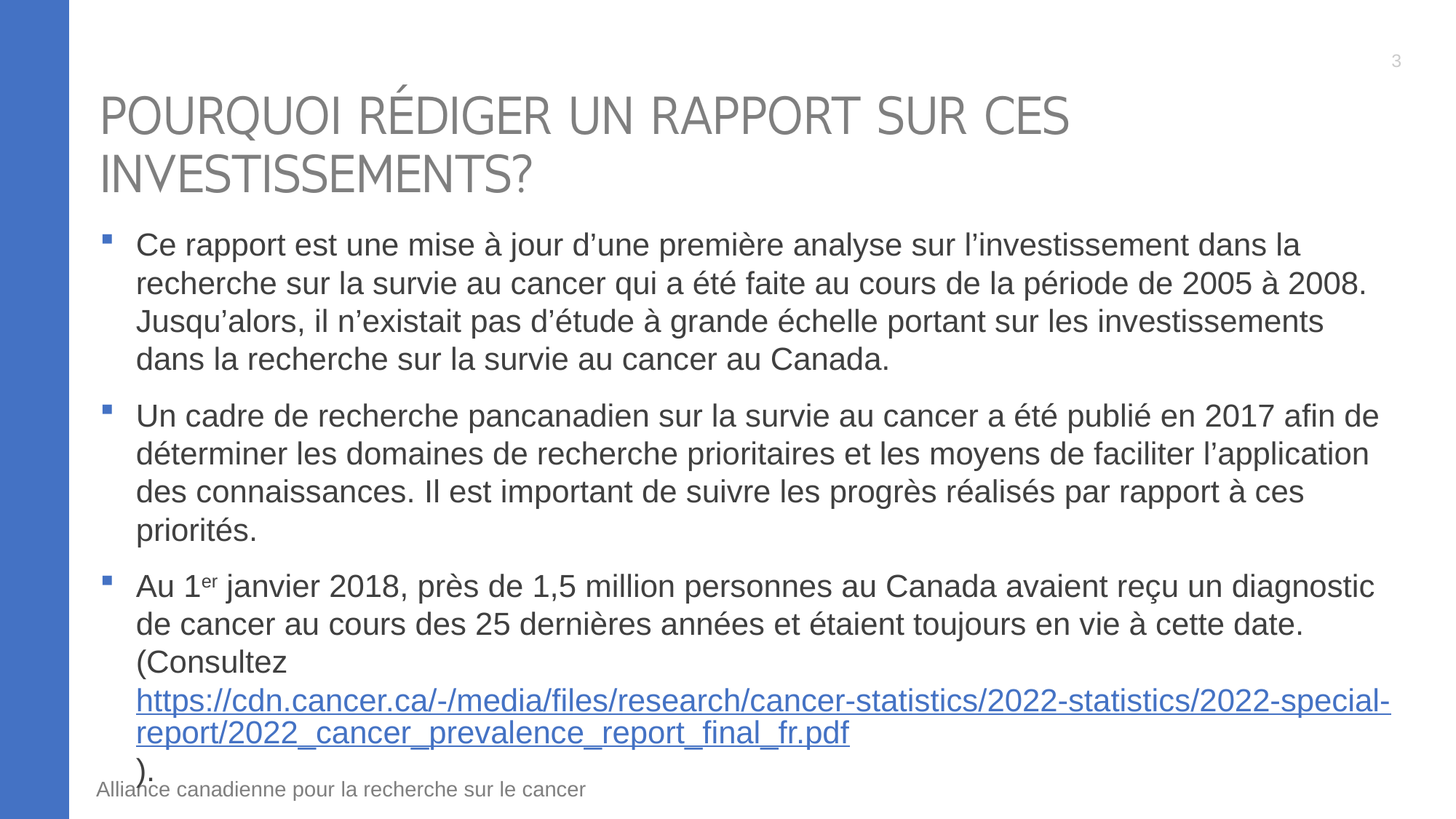

3
# Pourquoi RÉDIGER un rapport sur ces investissements?
Ce rapport est une mise à jour d’une première analyse sur l’investissement dans la recherche sur la survie au cancer qui a été faite au cours de la période de 2005 à 2008. Jusqu’alors, il n’existait pas d’étude à grande échelle portant sur les investissements dans la recherche sur la survie au cancer au Canada.
Un cadre de recherche pancanadien sur la survie au cancer a été publié en 2017 afin de déterminer les domaines de recherche prioritaires et les moyens de faciliter l’application des connaissances. Il est important de suivre les progrès réalisés par rapport à ces priorités.
Au 1er janvier 2018, près de 1,5 million personnes au Canada avaient reçu un diagnostic de cancer au cours des 25 dernières années et étaient toujours en vie à cette date. (Consultez https://cdn.cancer.ca/-/media/files/research/cancer-statistics/2022-statistics/2022-special-report/2022_cancer_prevalence_report_final_fr.pdf).